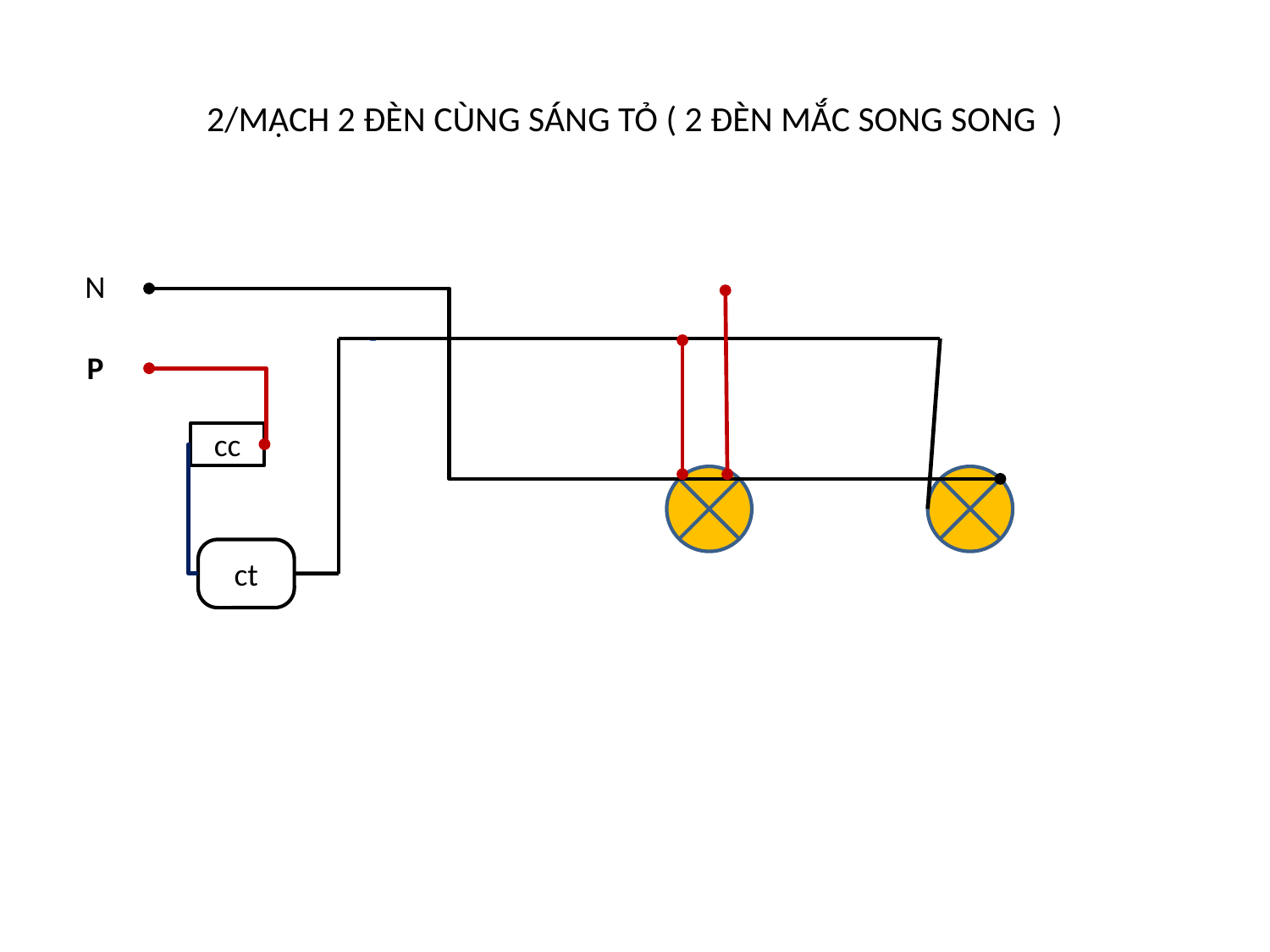

# 2/MẠCH 2 ĐÈN CÙNG SÁNG TỎ ( 2 ĐÈN MẮC SONG SONG  )
NNNN
P
N

cc

ct